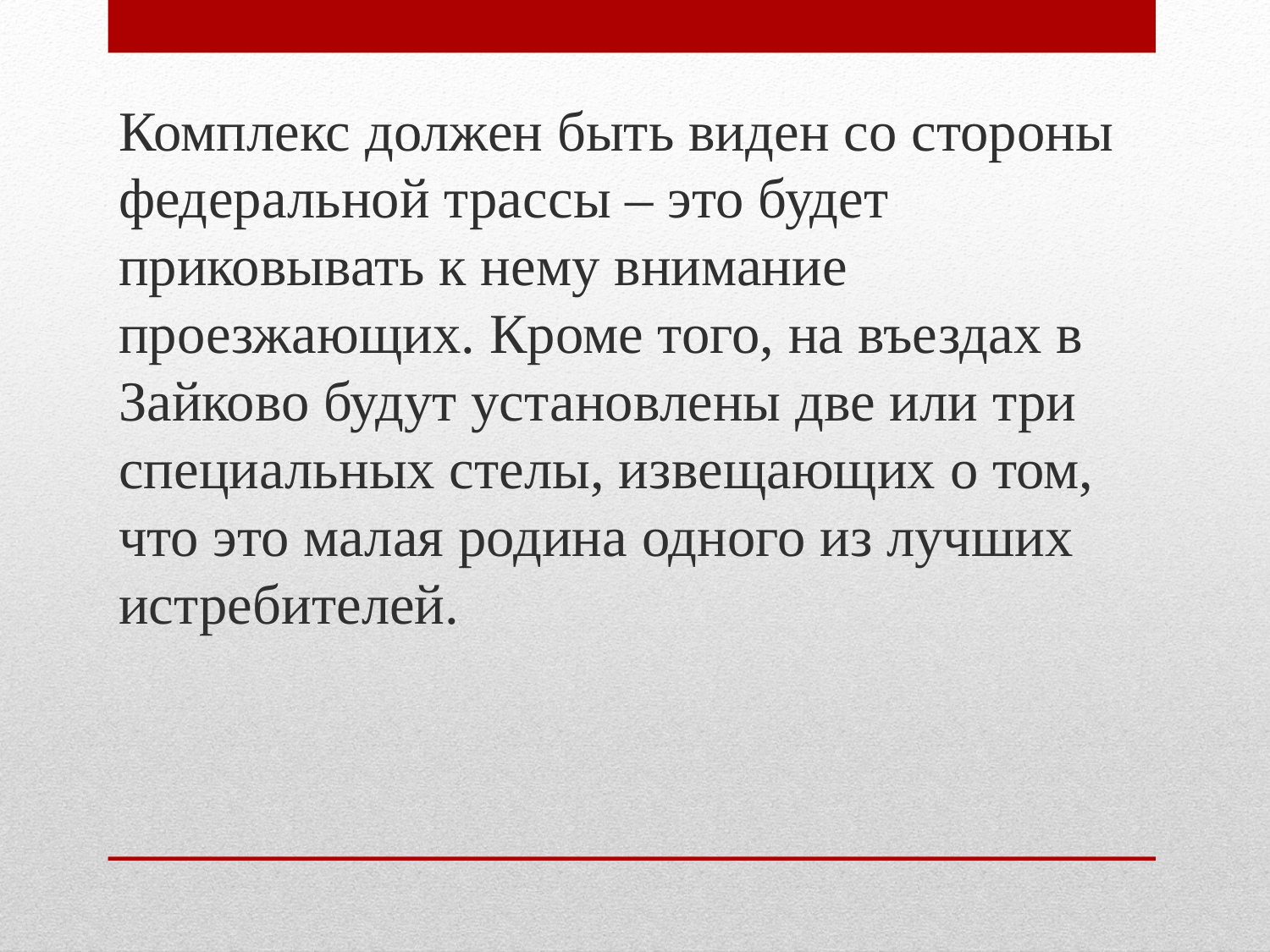

Комплекс должен быть виден со стороны федеральной трассы – это будет приковывать к нему внимание проезжающих. Кроме того, на въездах в Зайково будут установлены две или три специальных стелы, извещающих о том, что это малая родина одного из лучших истребителей.